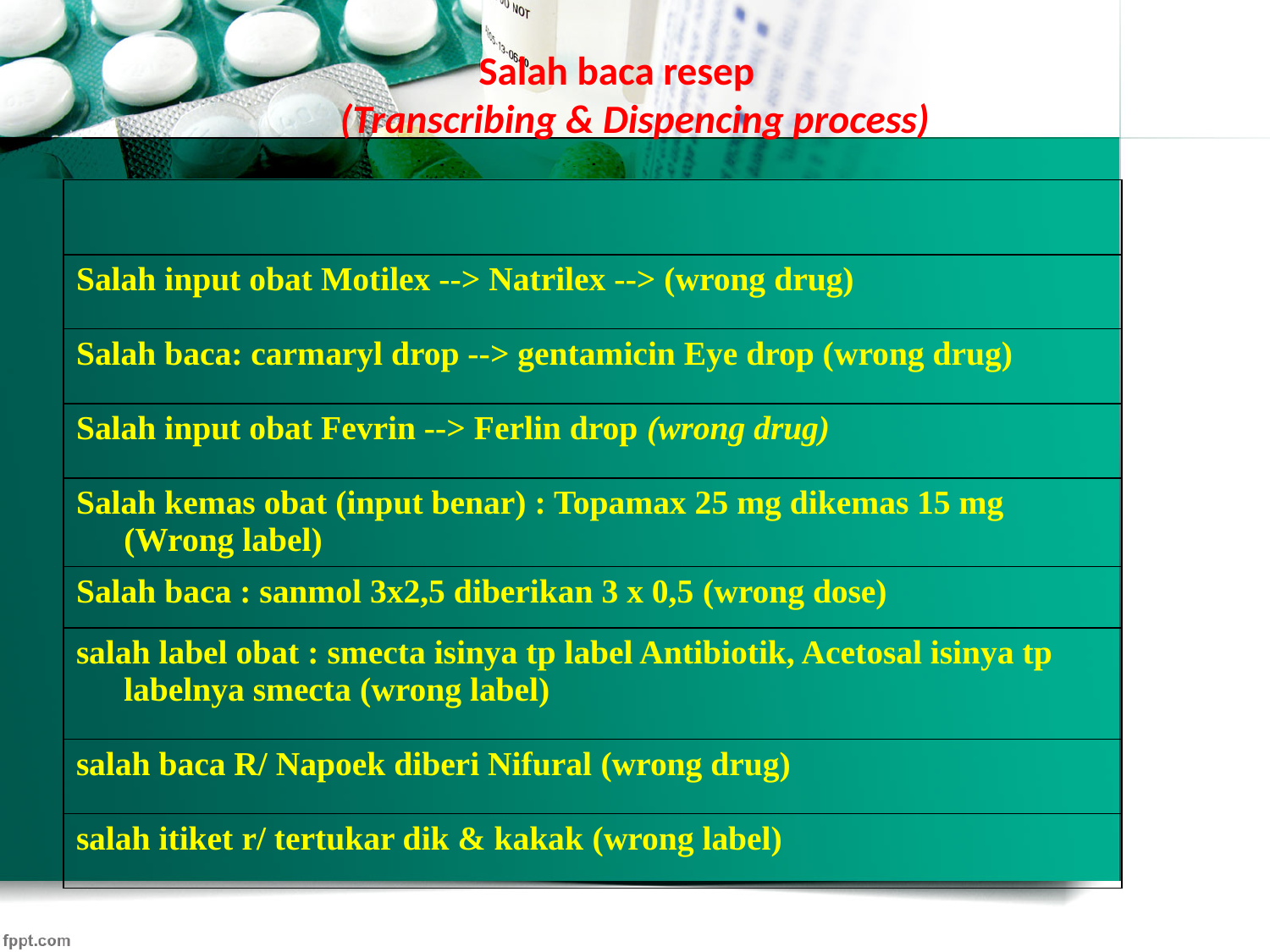

# Salah baca resep (Transcribing & Dispencing process)
|  |
| --- |
| Salah input obat Motilex --> Natrilex --> (wrong drug) |
| Salah baca: carmaryl drop --> gentamicin Eye drop (wrong drug) |
| Salah input obat Fevrin --> Ferlin drop (wrong drug) |
| Salah kemas obat (input benar) : Topamax 25 mg dikemas 15 mg (Wrong label) |
| Salah baca : sanmol 3x2,5 diberikan 3 x 0,5 (wrong dose) |
| salah label obat : smecta isinya tp label Antibiotik, Acetosal isinya tp labelnya smecta (wrong label) |
| salah baca R/ Napoek diberi Nifural (wrong drug) |
| salah itiket r/ tertukar dik & kakak (wrong label) |